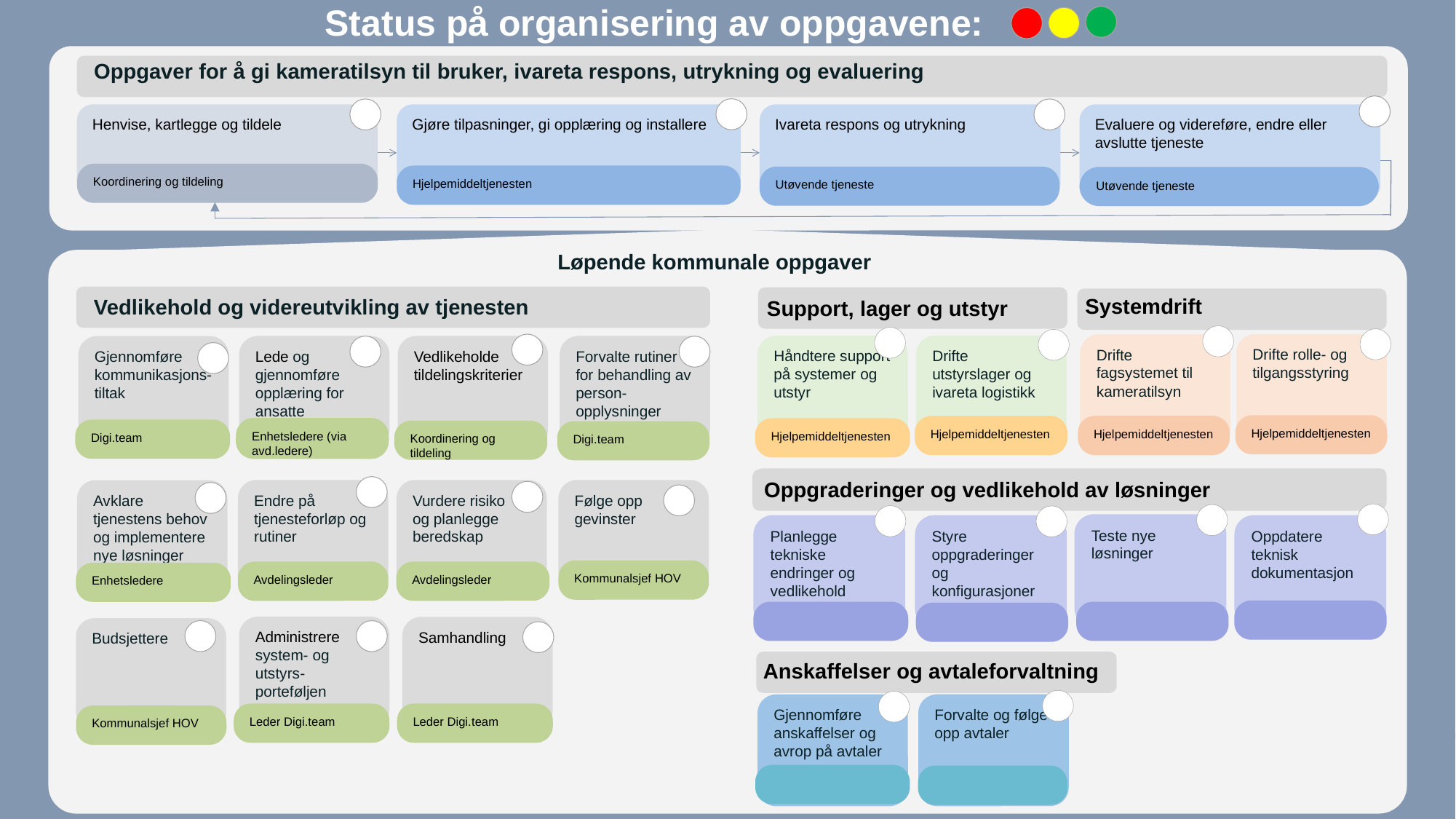

Status på organisering av oppgavene:

Oppgaver for å gi kameratilsyn til bruker, ivareta respons, utrykning og evaluering

Henvise, kartlegge og tildele
Gjøre tilpasninger, gi opplæring og installere
Ivareta respons og utrykning
Evaluere og videreføre, endre eller avslutte tjeneste

Koordinering og tildeling
Hjelpemiddeltjenesten
Utøvende tjeneste
Utøvende tjeneste

Løpende kommunale oppgaver

Vedlikehold og videreutvikling av tjenesten

Support, lager og utstyr
Systemdrift

Drifte rolle- og tilgangsstyring

Hjelpemiddeltjenesten
Drifte fagsystemet til kameratilsyn

Hjelpemiddeltjenesten
Drifte utstyrslager og ivareta logistikk

Hjelpemiddeltjenesten
Håndtere support på systemer og utstyr

Hjelpemiddeltjenesten
Lede og gjennomføre
opplæring for ansatte
Enhetsledere (via avd.ledere)
Vedlikeholde tildelingskriterier

Koordinering og tildeling
Forvalte rutiner for behandling av person-opplysninger

Digi.team

Gjennomføre kommunikasjons-tiltak

Digi.team

Oppgraderinger og vedlikehold av løsninger
Oppgraderinger og vedlikehold på løsninger

Endre på tjenesteforløp og rutiner

Avdelingsleder
Vurdere risiko
og planlegge beredskap

Avdelingsleder
Følge opp gevinster

Avklare tjenestens behov og implementere nye løsninger
Enhetsledere

Teste nye løsninger

Styre oppgraderinger og konfigurasjoner

Oppdatere teknisk dokumentasjon

Planlegge tekniske endringer og vedlikehold

Kommunalsjef HOV
Administrere system- og utstyrs-porteføljen

Leder Digi.team
Samhandling

Leder Digi.team
Budsjettere

Kommunalsjef HOV

Anskaffelser og avtaleforvaltning

Forvalte og følge opp avtaler

Gjennomføre anskaffelser og avrop på avtaler